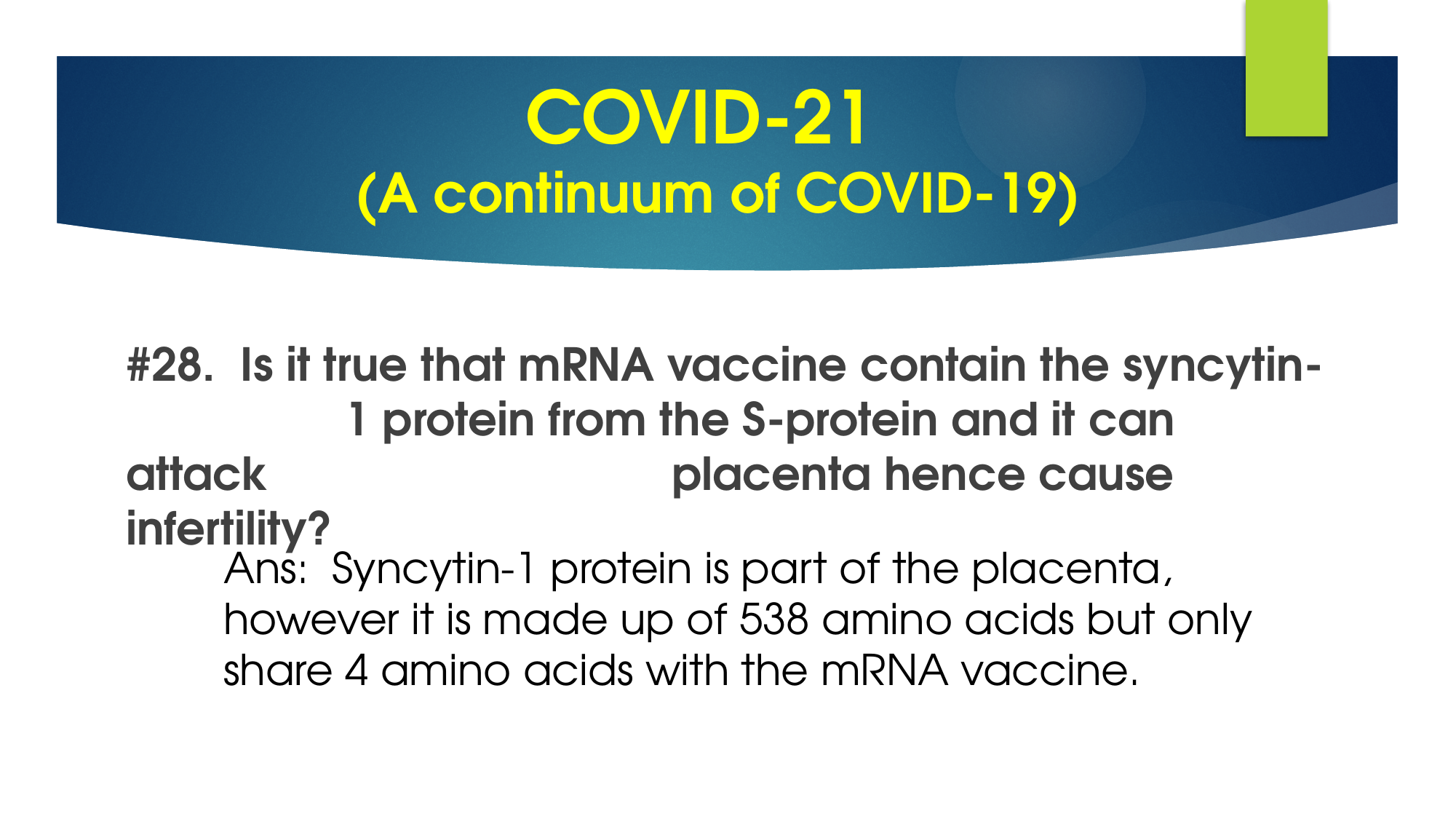

COVID-21
 (A continuum of COVID-19)
#

#28.  Is it true that mRNA vaccine contain the syncytin-			1 protein from the S-protein and it can attack 				placenta hence cause infertility?

Ans:  Syncytin-1 protein is part of the placenta, however it is made up of 538 amino acids but only share 4 amino acids with the mRNA vaccine.